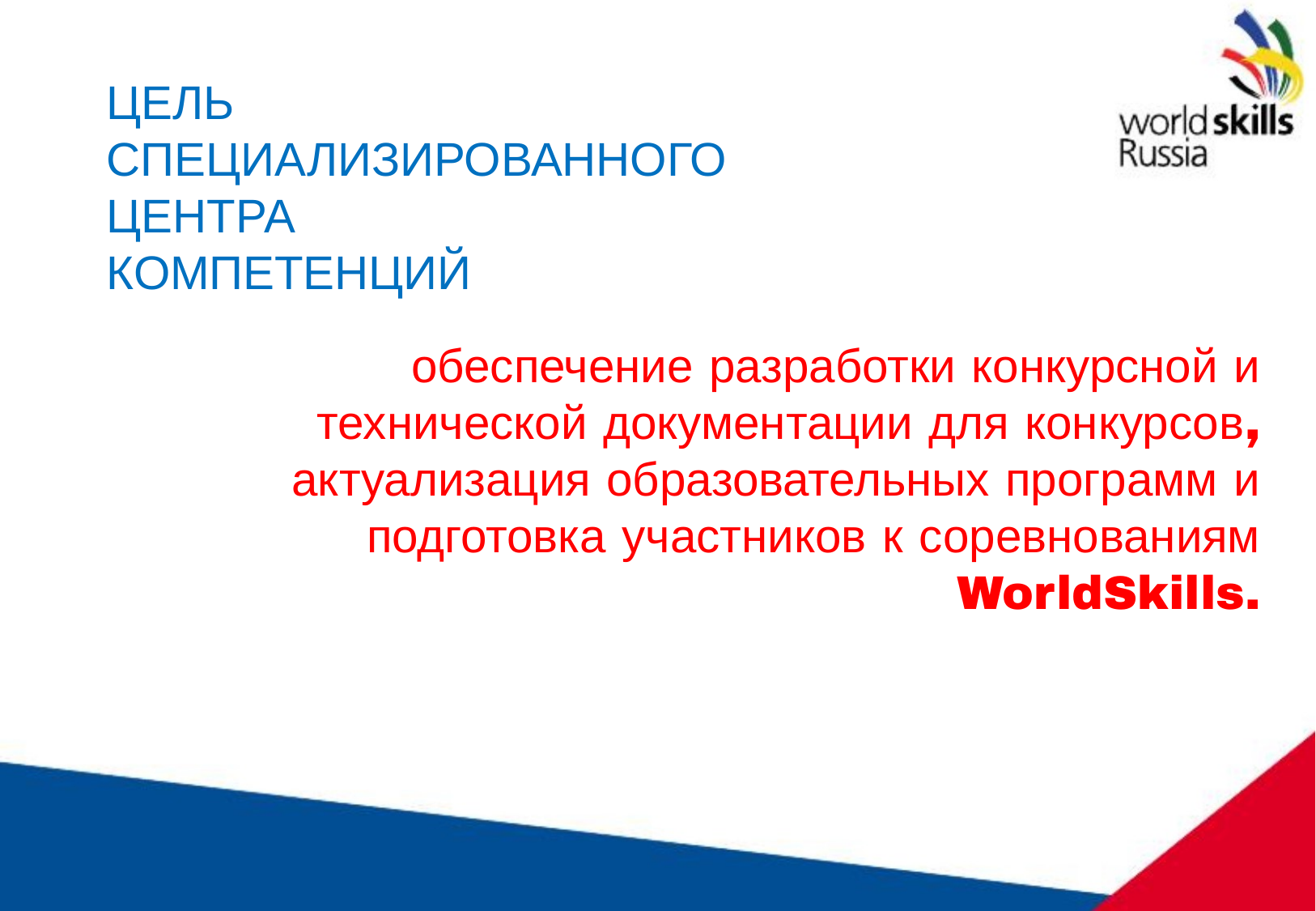

ЦЕЛЬ
СПЕЦИАЛИЗИРОВАННОГО
ЦЕНТРА
КОМПЕТЕНЦИЙ
обеспечение разработки конкурсной и технической документации для конкурсов, актуализация образовательных программ и подготовка участников к соревнованиям WorldSkills.